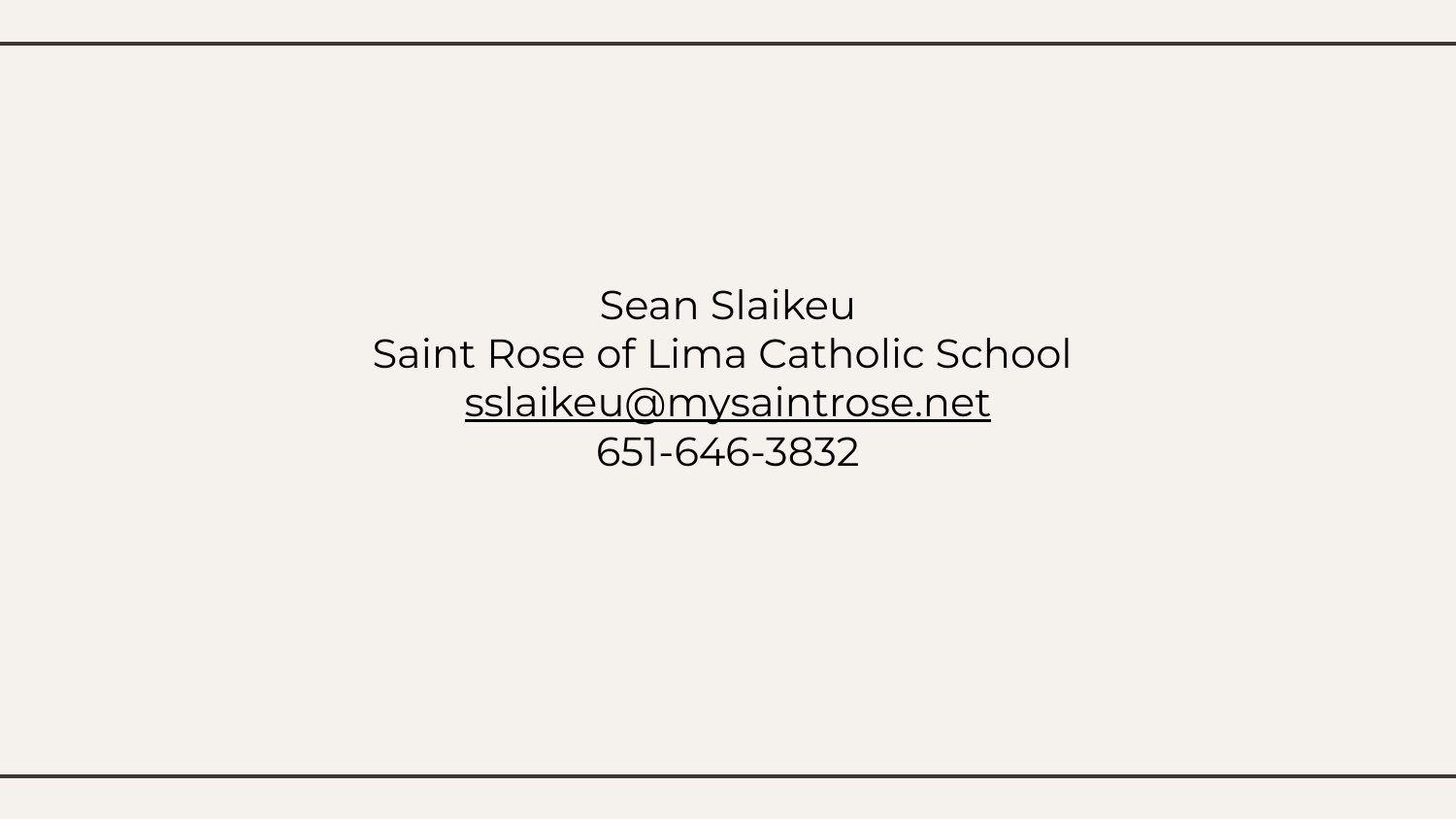

Sean Slaikeu
Saint Rose of Lima Catholic School
sslaikeu@mysaintrose.net
651-646-3832